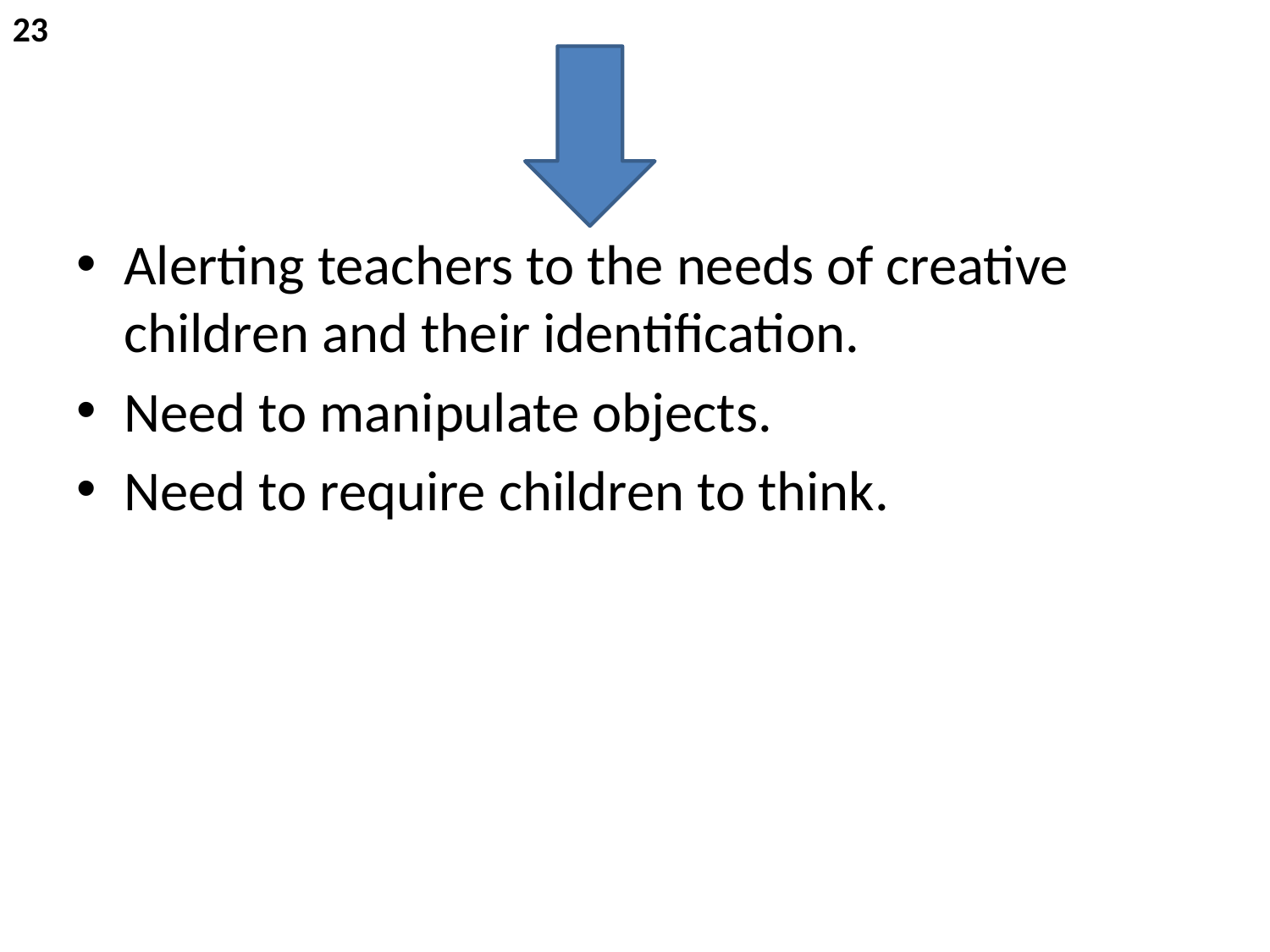

23
#

Alerting teachers to the needs of creative children and their identification.
Need to manipulate objects.
Need to require children to think.